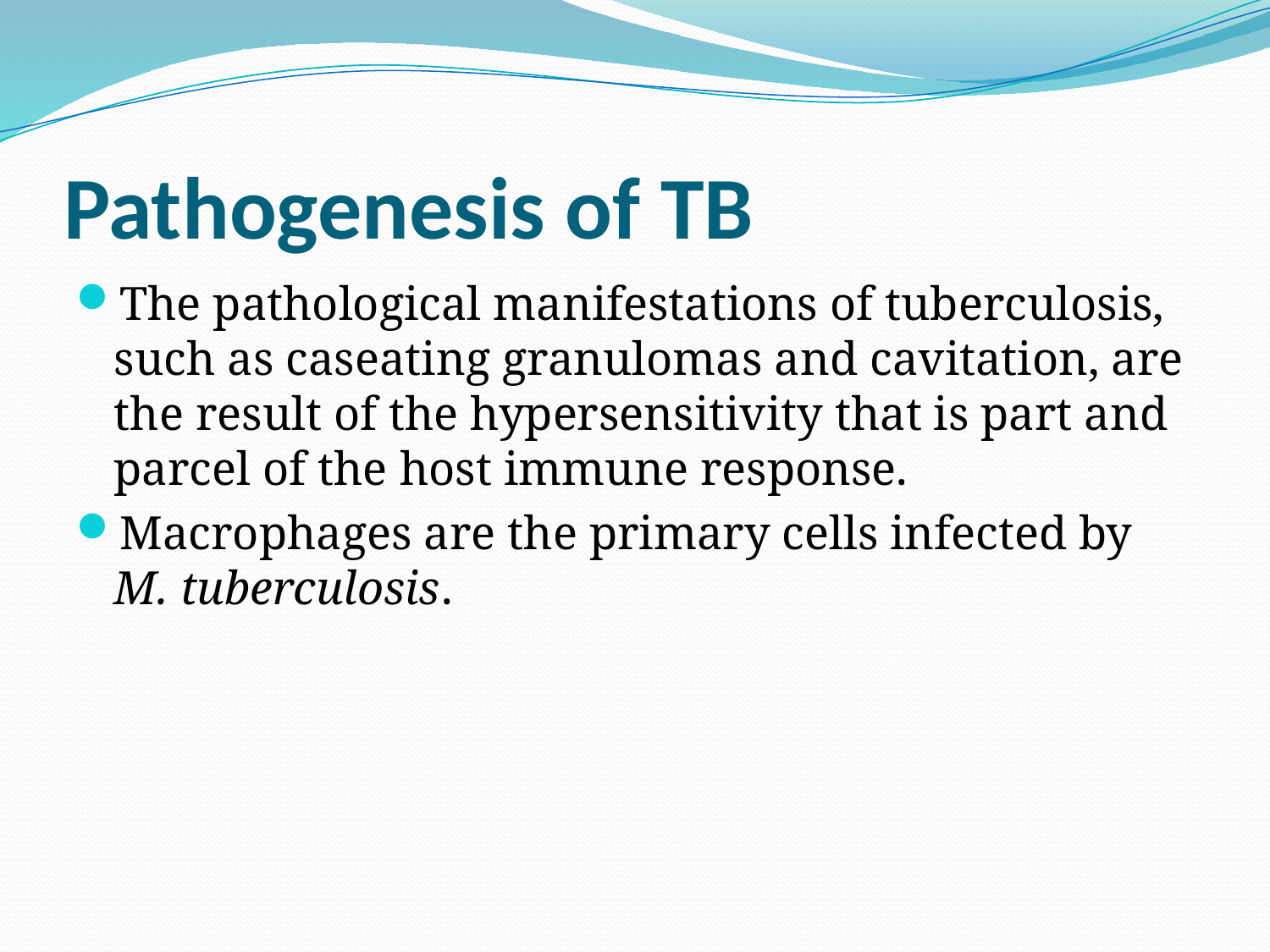

# Pathogenesis of TB
The pathological manifestations of tuberculosis, such as caseating granulomas and cavitation, are the result of the hypersensitivity that is part and parcel of the host immune response.
Macrophages are the primary cells infected by M. tuberculosis.